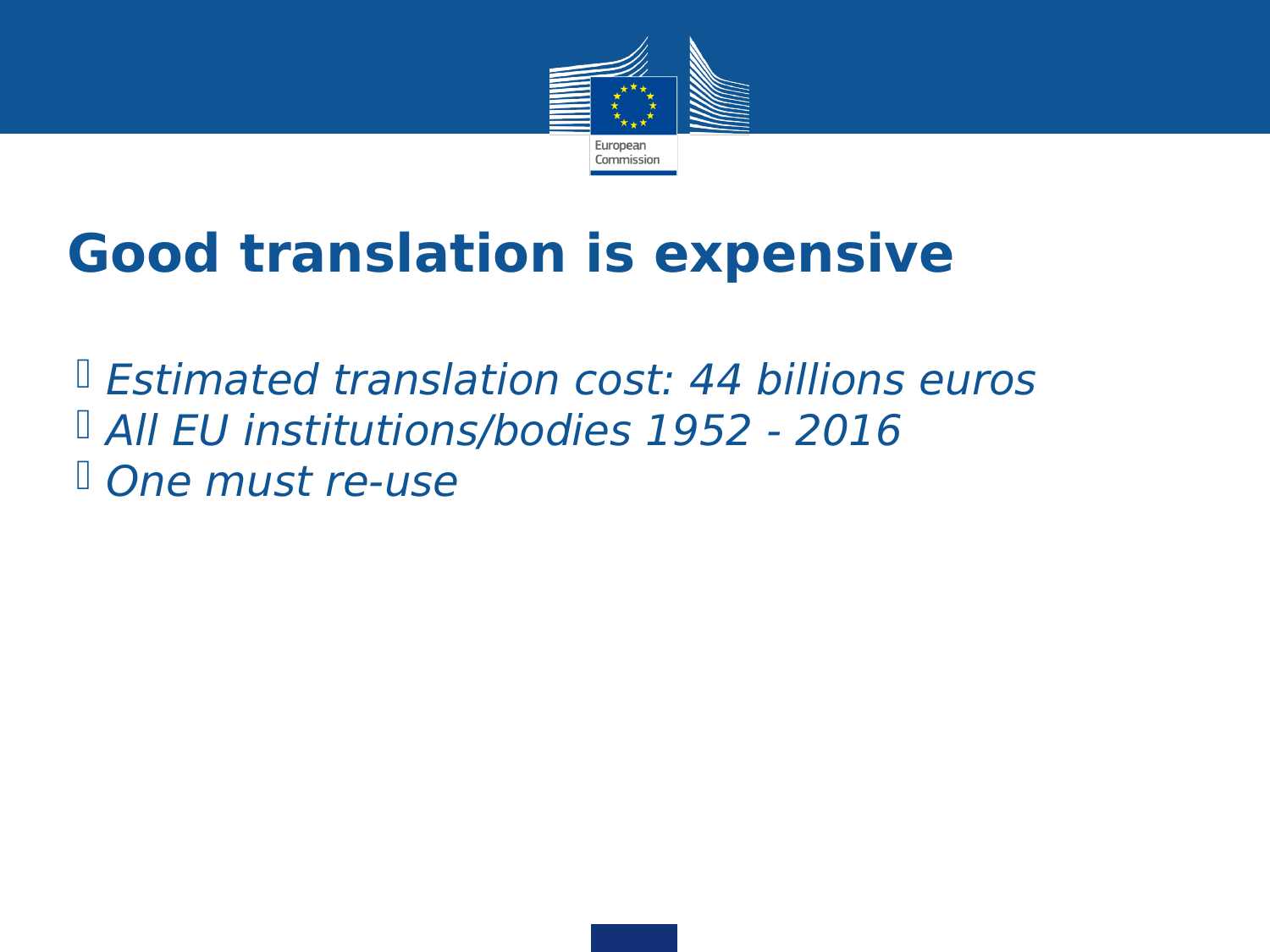

Good translation is expensive
Estimated translation cost: 44 billions euros
All EU institutions/bodies 1952 - 2016
One must re-use